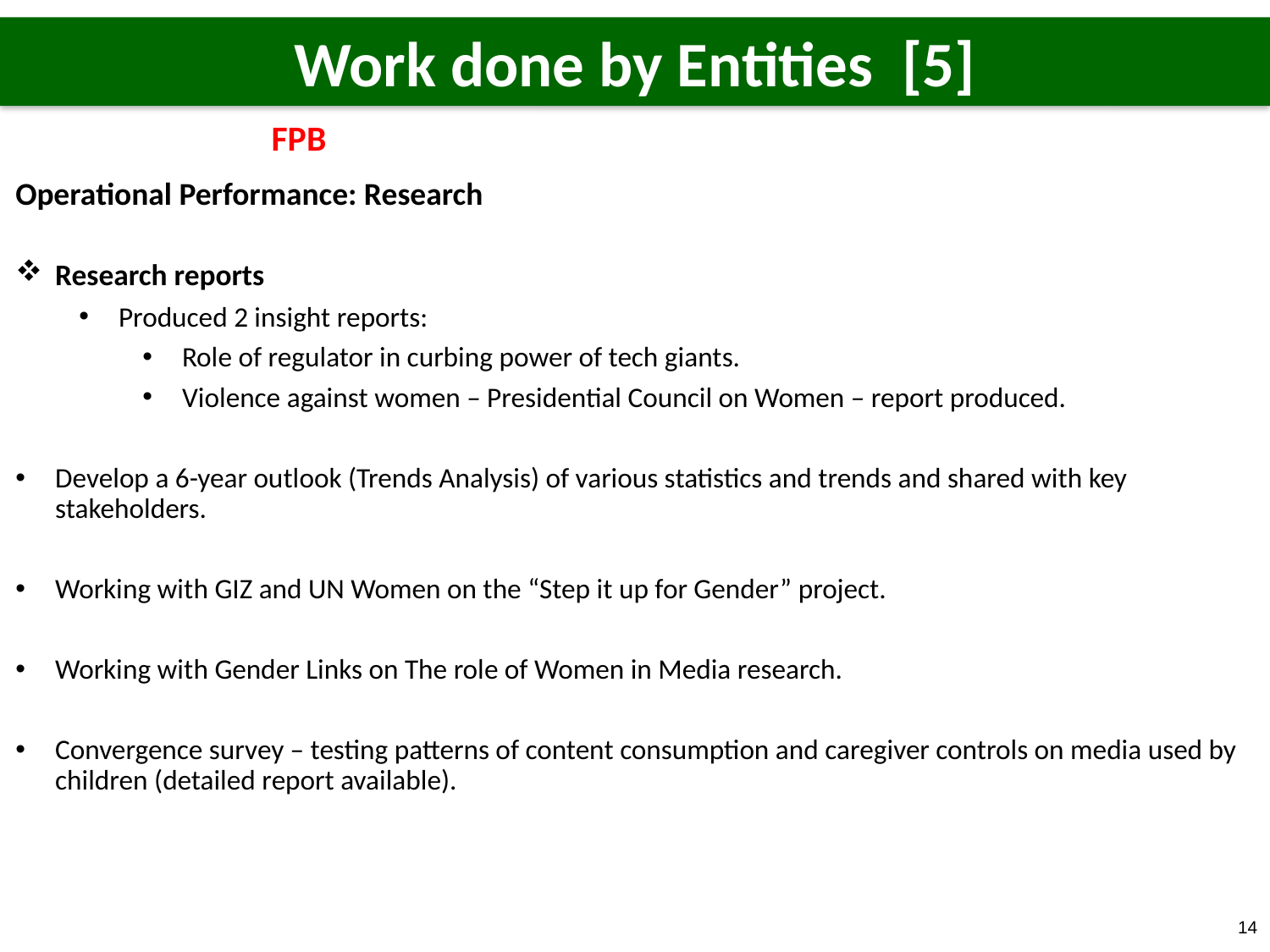

Work done by Entities  [5]
FPB
Operational Performance: Research

Research reports
Produced 2 insight reports:
Role of regulator in curbing power of tech giants.
Violence against women – Presidential Council on Women – report produced.

Develop a 6-year outlook (Trends Analysis) of various statistics and trends and shared with key stakeholders.

Working with GIZ and UN Women on the “Step it up for Gender” project.

Working with Gender Links on The role of Women in Media research.

Convergence survey – testing patterns of content consumption and caregiver controls on media used by children (detailed report available).

14